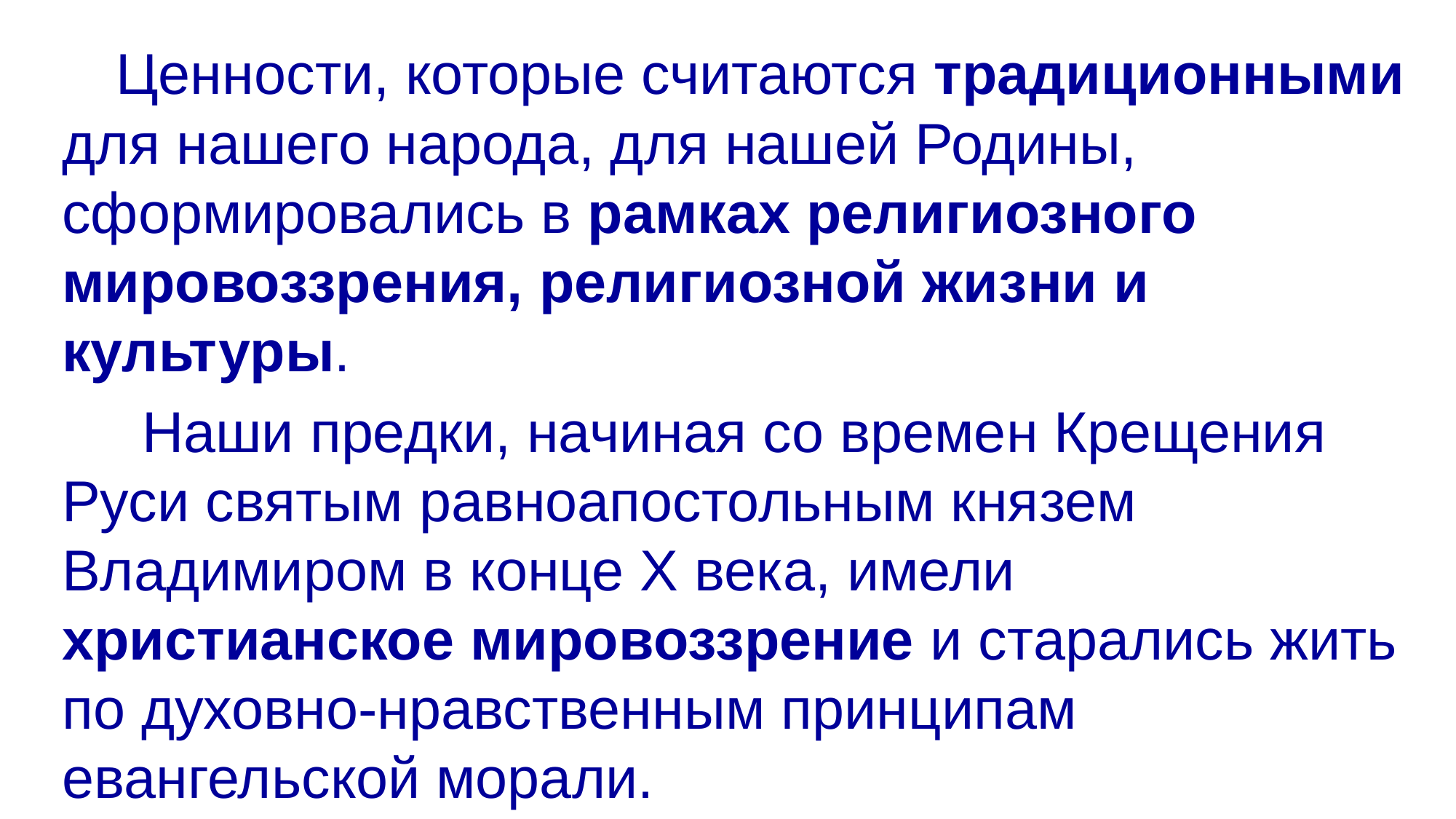

Ценности, которые считаются традиционными для нашего народа, для нашей Родины, сформировались в рамках религиозного мировоззрения, религиозной жизни и культуры.
     Наши предки, начиная со времен Крещения Руси святым равноапостольным князем Владимиром в конце X века, имели христианское мировоззрение и старались жить по духовно-нравственным принципам евангельской морали.